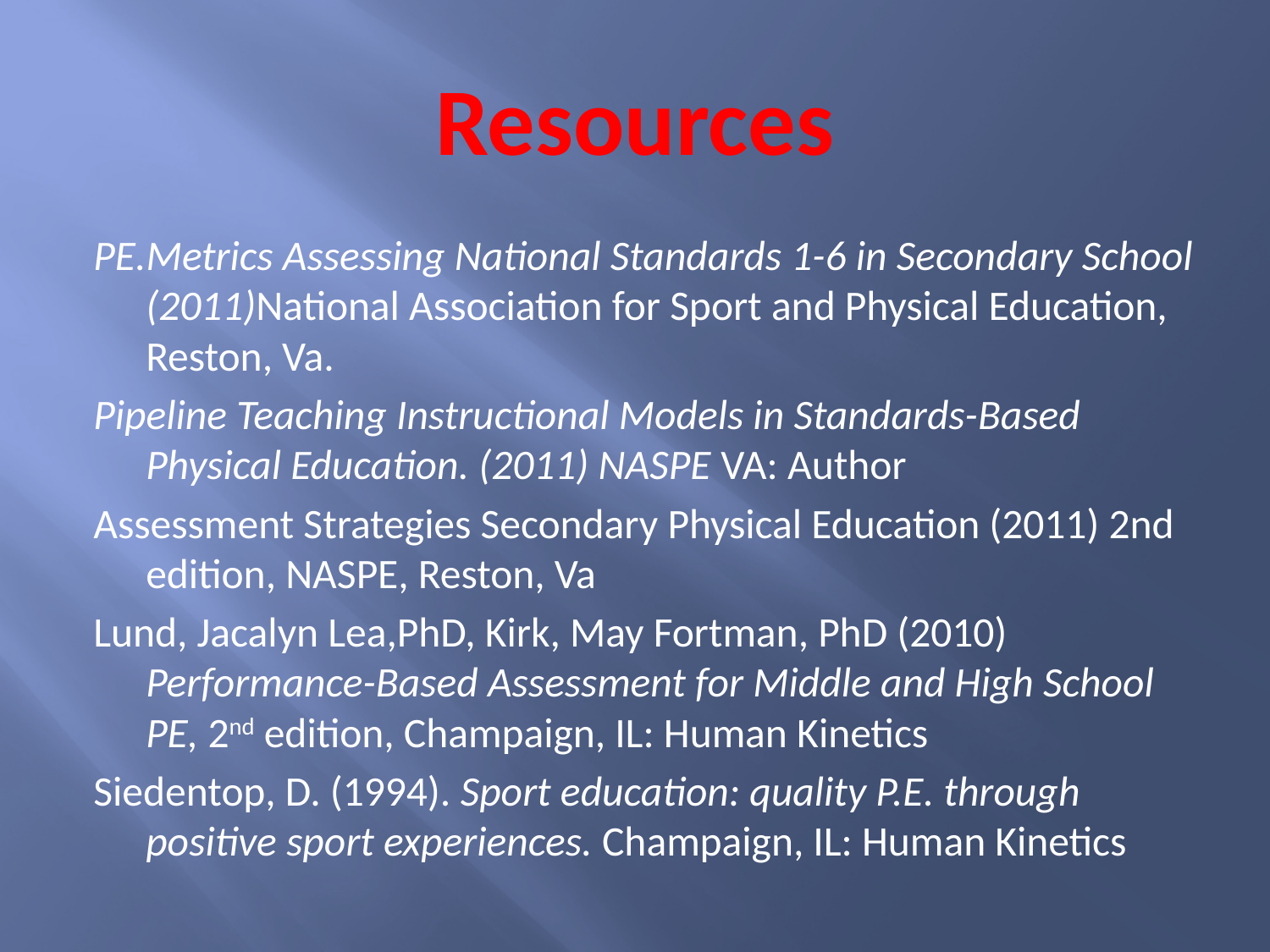

# Resources
PE.Metrics Assessing National Standards 1-6 in Secondary School (2011)National Association for Sport and Physical Education, Reston, Va.
Pipeline Teaching Instructional Models in Standards-Based Physical Education. (2011) NASPE VA: Author
Assessment Strategies Secondary Physical Education (2011) 2nd edition, NASPE, Reston, Va
Lund, Jacalyn Lea,PhD, Kirk, May Fortman, PhD (2010) Performance-Based Assessment for Middle and High School PE, 2nd edition, Champaign, IL: Human Kinetics
Siedentop, D. (1994). Sport education: quality P.E. through positive sport experiences. Champaign, IL: Human Kinetics